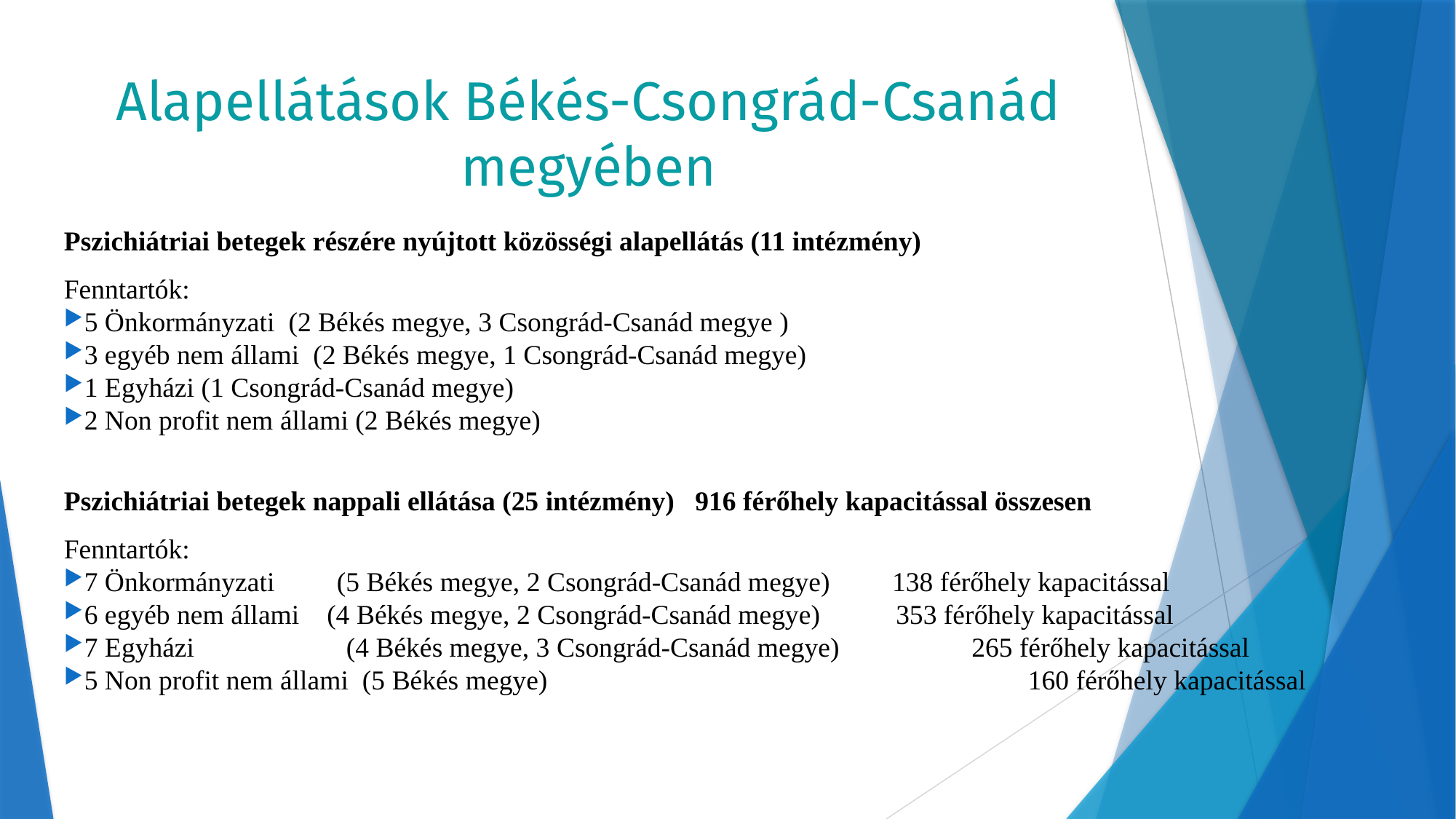

# Alapellátások Békés-Csongrád-Csanád megyében
Pszichiátriai betegek részére nyújtott közösségi alapellátás (11 intézmény)
Fenntartók:
5 Önkormányzati  (2 Békés megye, 3 Csongrád-Csanád megye )
3 egyéb nem állami  (2 Békés megye, 1 Csongrád-Csanád megye)
1 Egyházi (1 Csongrád-Csanád megye)
2 Non profit nem állami (2 Békés megye)

Pszichiátriai betegek nappali ellátása (25 intézmény)   916 férőhely kapacitással összesen
Fenntartók:
7 Önkormányzati         (5 Békés megye, 2 Csongrád-Csanád megye)         138 férőhely kapacitással
6 egyéb nem állami    (4 Békés megye, 2 Csongrád-Csanád megye)           353 férőhely kapacitással
7 Egyházi                      (4 Békés megye, 3 Csongrád-Csanád megye) 	     265 férőhely kapacitással
5 Non profit nem állami  (5 Békés megye)			                             160 férőhely kapacitással